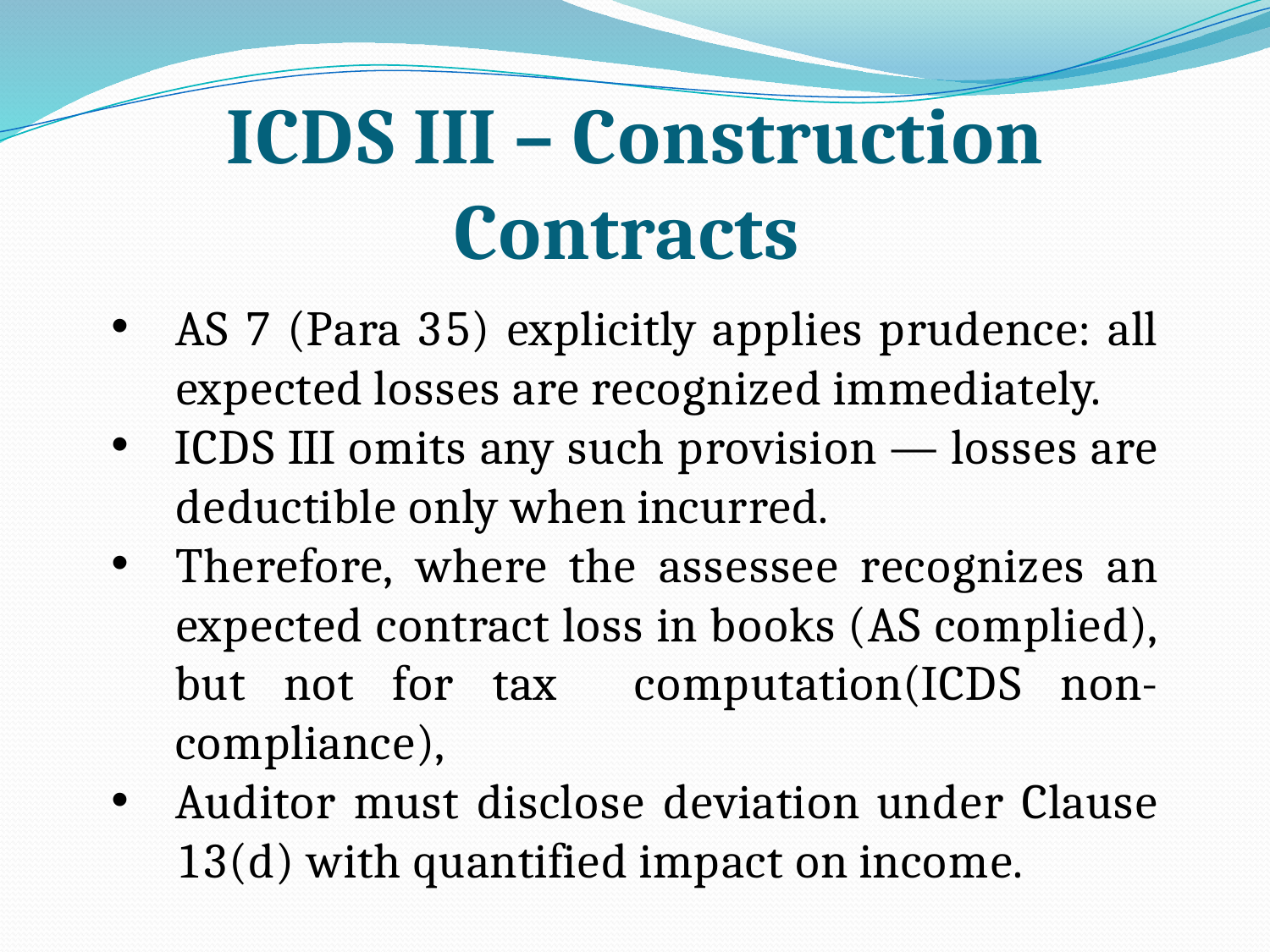

# ICDS III – Construction Contracts
AS 7 (Para 35) explicitly applies prudence: all expected losses are recognized immediately.
ICDS III omits any such provision — losses are deductible only when incurred.
Therefore, where the assessee recognizes an expected contract loss in books (AS complied), but not for tax  computation(ICDS non-compliance),
Auditor must disclose deviation under Clause 13(d) with quantified impact on income.